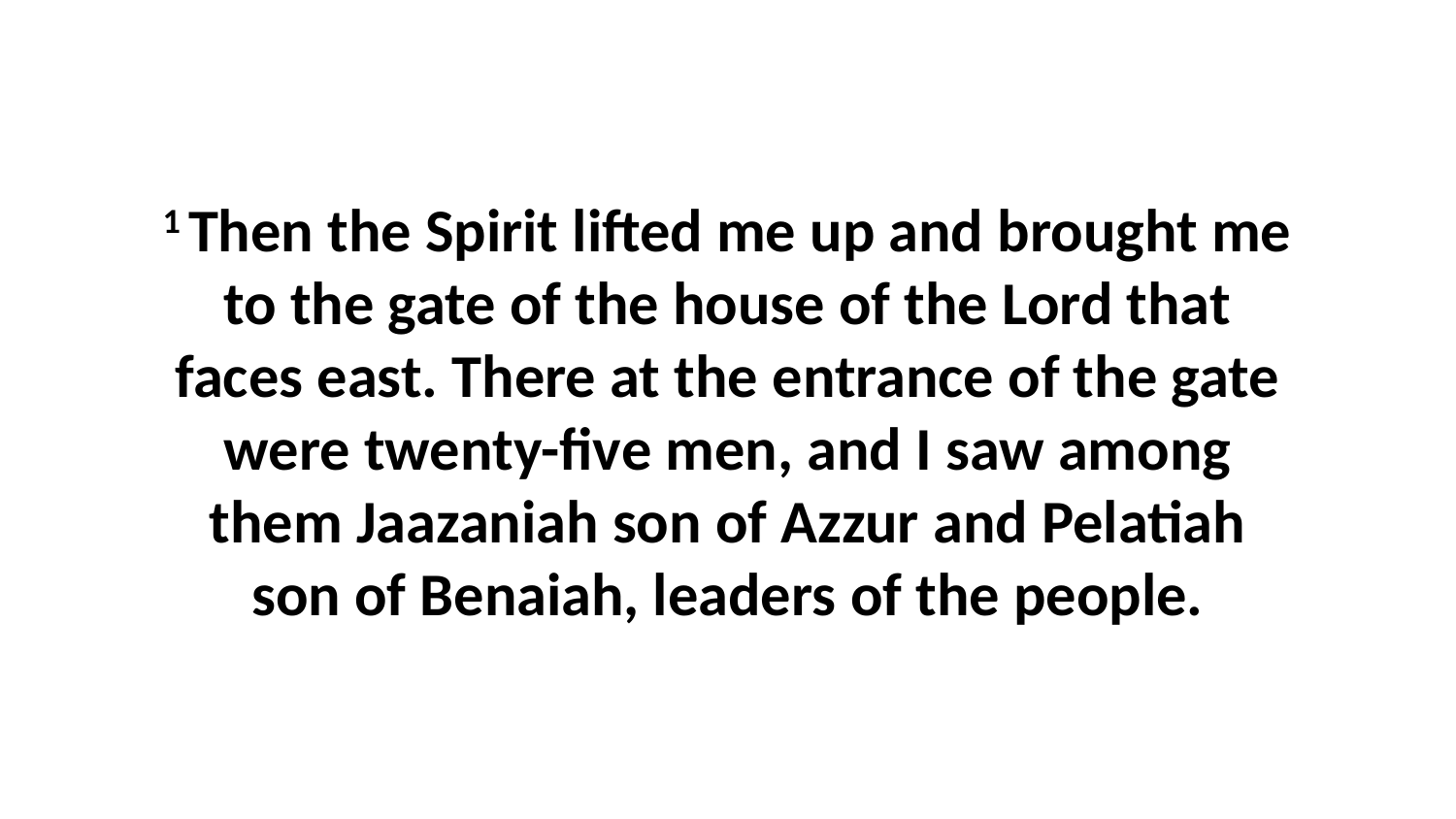

1 Then the Spirit lifted me up and brought me to the gate of the house of the Lord that faces east. There at the entrance of the gate were twenty-five men, and I saw among them Jaazaniah son of Azzur and Pelatiah son of Benaiah, leaders of the people.